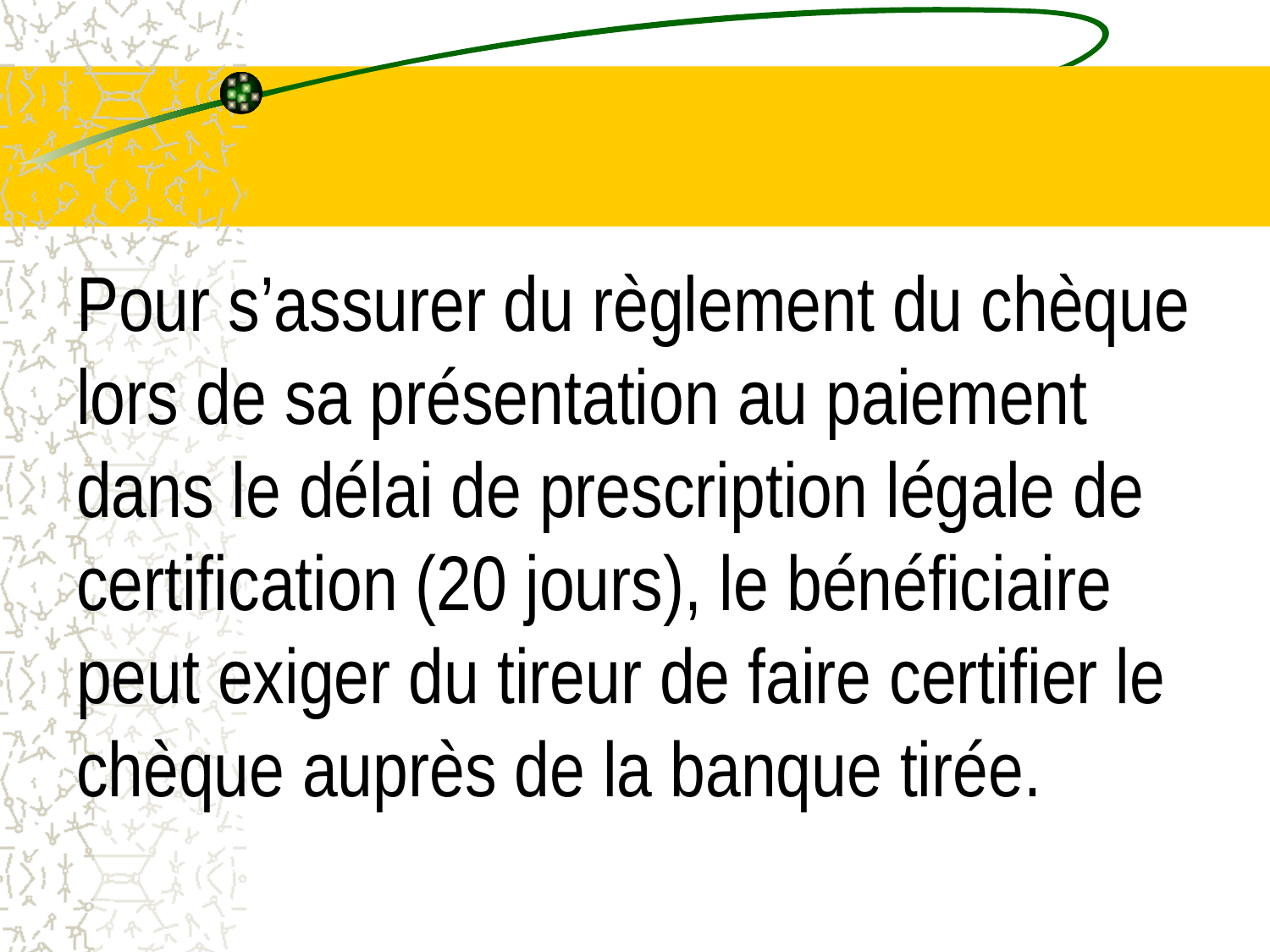

# Pour s’assurer du règlement du chèque lors de sa présentation au paiement dans le délai de prescription légale de certification (20 jours), le bénéficiaire peut exiger du tireur de faire certifier le chèque auprès de la banque tirée.